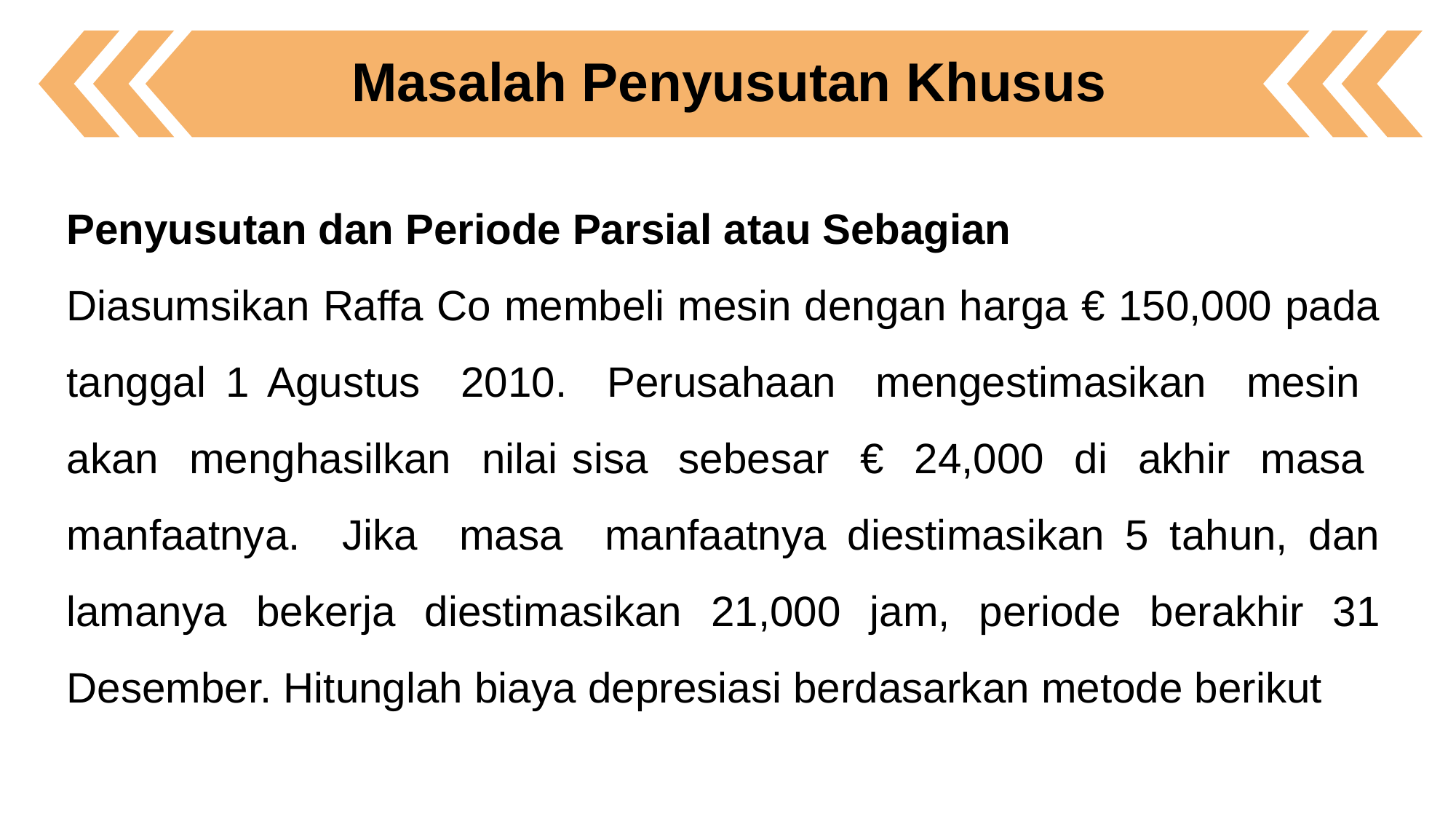

Masalah Penyusutan Khusus
Penyusutan dan Periode Parsial atau Sebagian
Diasumsikan Raffa Co membeli mesin dengan harga € 150,000 pada tanggal 1 Agustus  2010.  Perusahaan  mengestimasikan  mesin  akan  menghasilkan  nilai sisa  sebesar  €  24,000  di  akhir  masa  manfaatnya.  Jika  masa  manfaatnya diestimasikan 5 tahun, dan lamanya bekerja diestimasikan 21,000 jam, periode berakhir 31 Desember. Hitunglah biaya depresiasi berdasarkan metode berikut